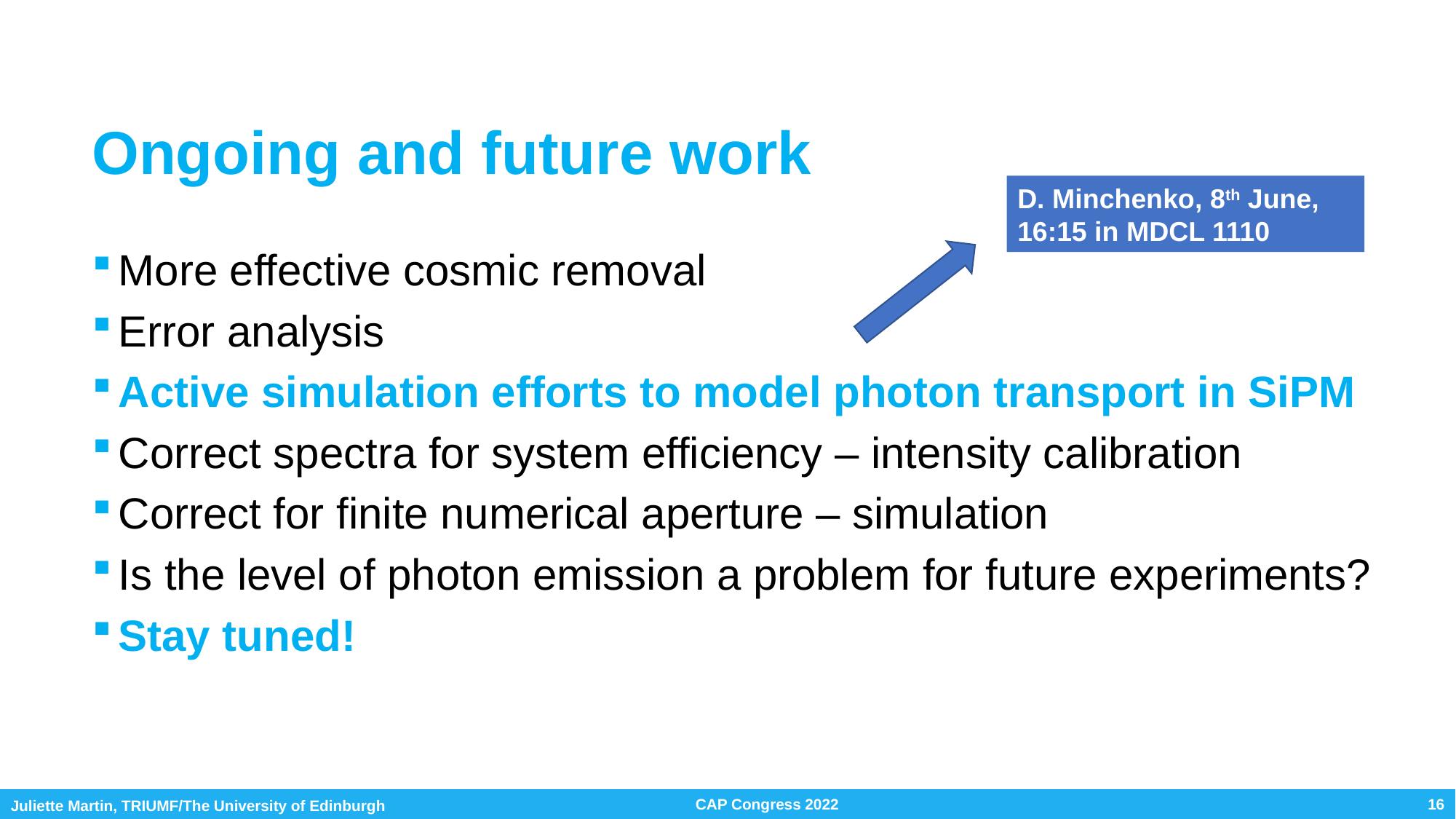

# Ongoing and future work
D. Minchenko, 8th June, 16:15 in MDCL 1110

More effective cosmic removal
Error analysis
Active simulation efforts to model photon transport in SiPM
Correct spectra for system efficiency – intensity calibration
Correct for finite numerical aperture – simulation
Is the level of photon emission a problem for future experiments?
Stay tuned!

CAP Congress 2022

16
Juliette Martin, TRIUMF/The University of Edinburgh